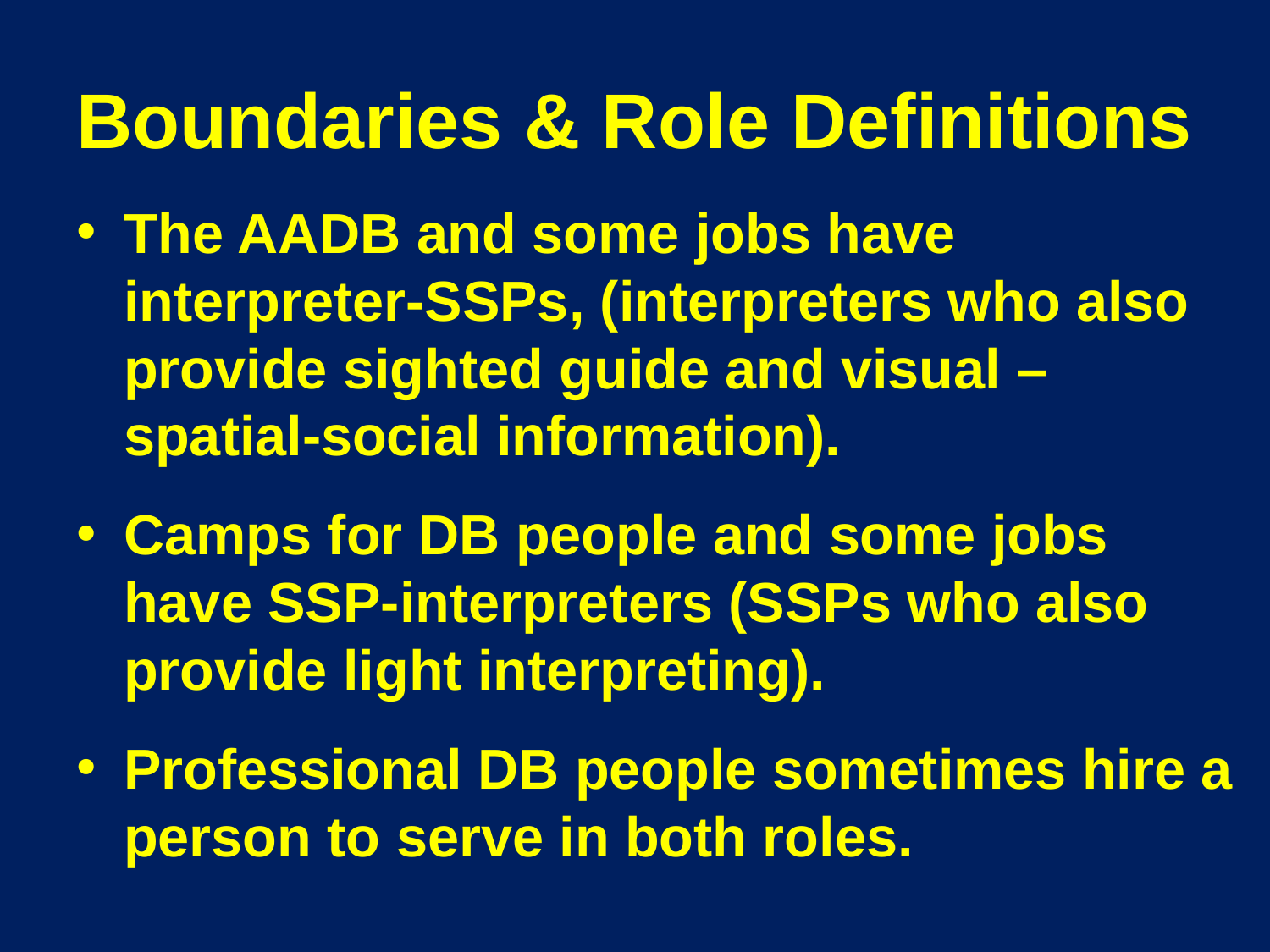

# Boundaries & Role Definitions
The AADB and some jobs have interpreter-SSPs, (interpreters who also provide sighted guide and visual –spatial-social information).

Camps for DB people and some jobs have SSP-interpreters (SSPs who also provide light interpreting).

Professional DB people sometimes hire a person to serve in both roles.